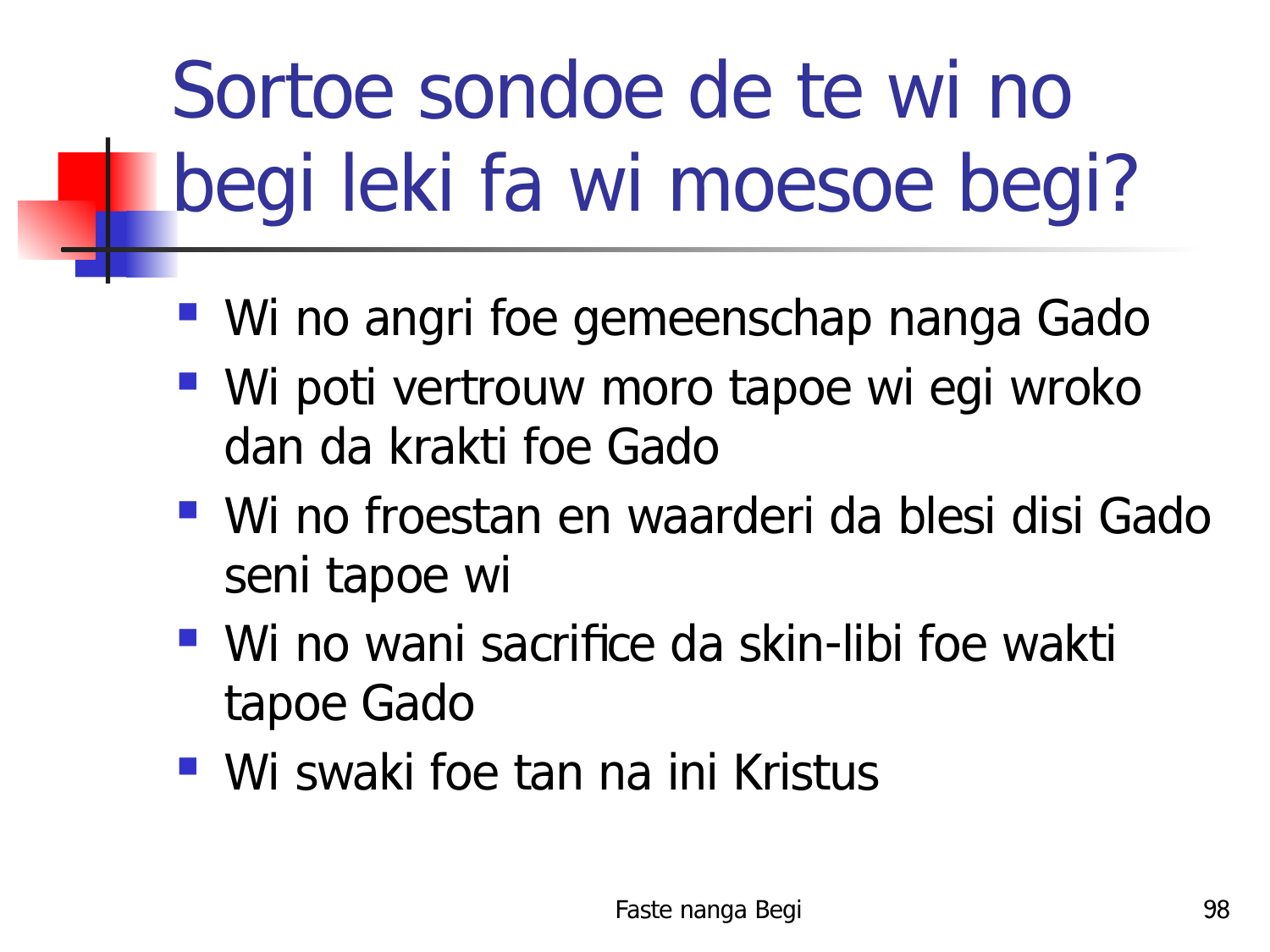

# Sortoe sondoe de te wi no begi leki fa wi moesoe begi?
Wi no angri foe gemeenschap nanga Gado
Wi poti vertrouw moro tapoe wi egi wroko dan da krakti foe Gado
Wi no froestan en waarderi da blesi disi Gado seni tapoe wi
Wi no wani sacrifice da skin-libi foe wakti tapoe Gado
Wi swaki foe tan na ini Kristus
Faste nanga Begi
98